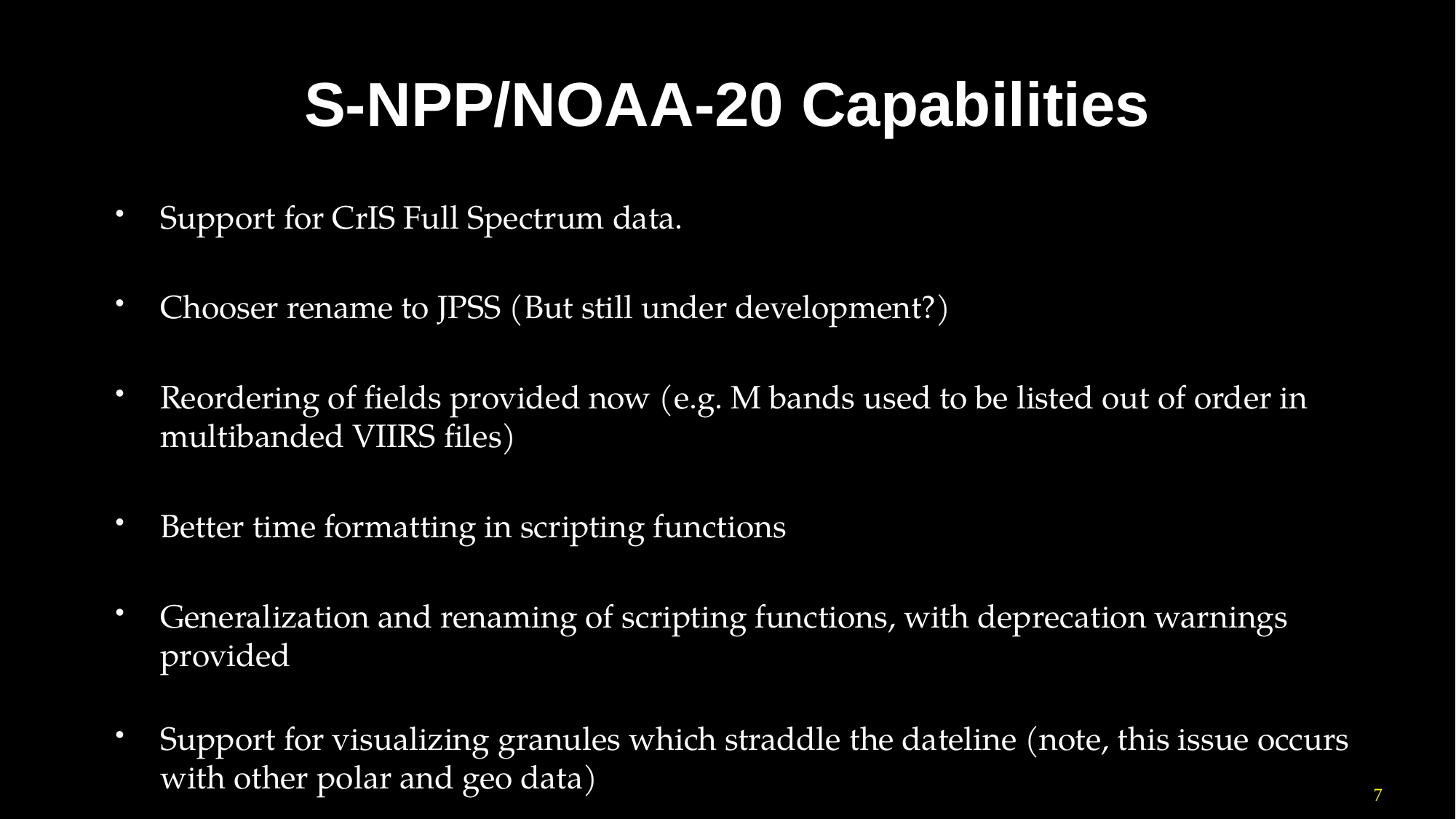

# S-NPP/NOAA-20 Capabilities
Support for CrIS Full Spectrum data.

Chooser rename to JPSS (But still under development?)

Reordering of fields provided now (e.g. M bands used to be listed out of order in multibanded VIIRS files)

Better time formatting in scripting functions

Generalization and renaming of scripting functions, with deprecation warnings provided
Support for visualizing granules which straddle the dateline (note, this issue occurs with other polar and geo data)

7